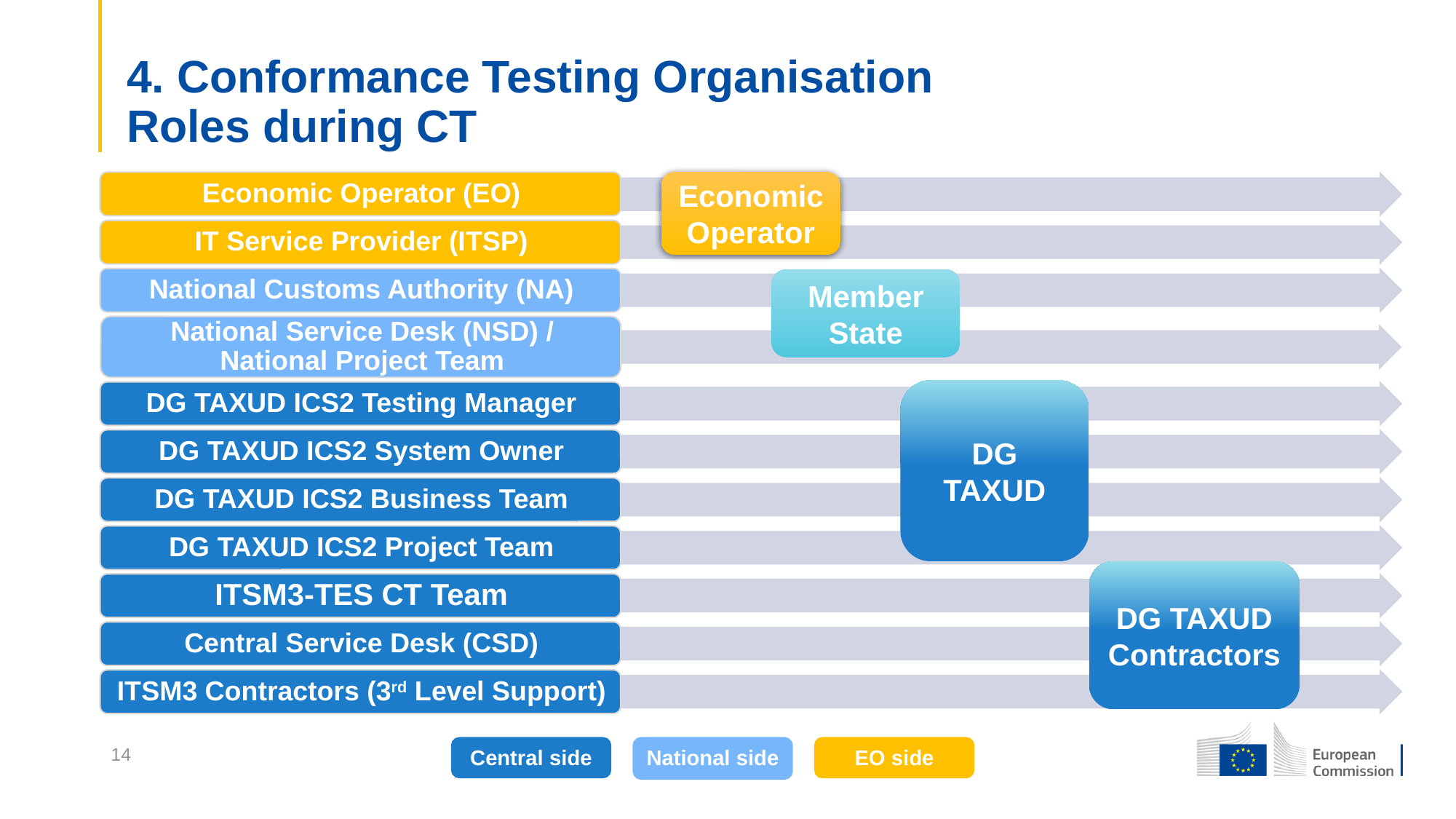

4. Conformance Testing Organisation
Roles during CT
Economic Operator
Economic Operator (EO)
IT Service Provider (ITSP)
National Customs Authority (NA)
National Service Desk (NSD) / National Project Team
DG TAXUD ICS2 Testing Manager
DG TAXUD ICS2 System Owner
DG TAXUD ICS2 Business Team
DG TAXUD ICS2 Project Team
ITSM3-TES CT Team
Central Service Desk (CSD)
ITSM3 Contractors (3rd Level Support)
Member State
DG TAXUD
DG TAXUD
Contractors

14
EO side
Central side
National side